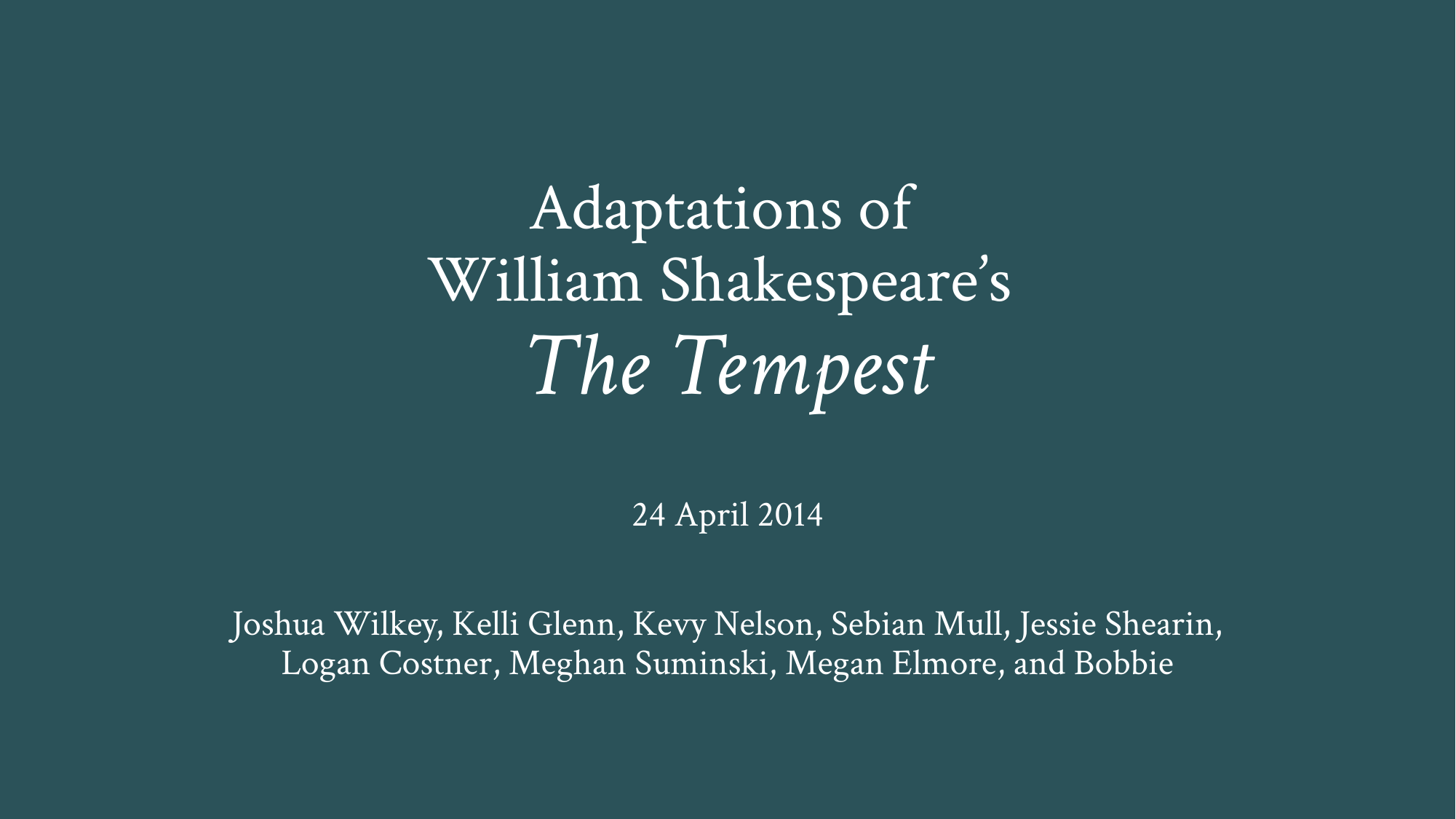

# Adaptations of William Shakespeare’s The Tempest

24 April 2014

Joshua Wilkey, Kelli Glenn, Kevy Nelson, Sebian Mull, Jessie Shearin, Logan Costner, Meghan Suminski, Megan Elmore, and Bobbie